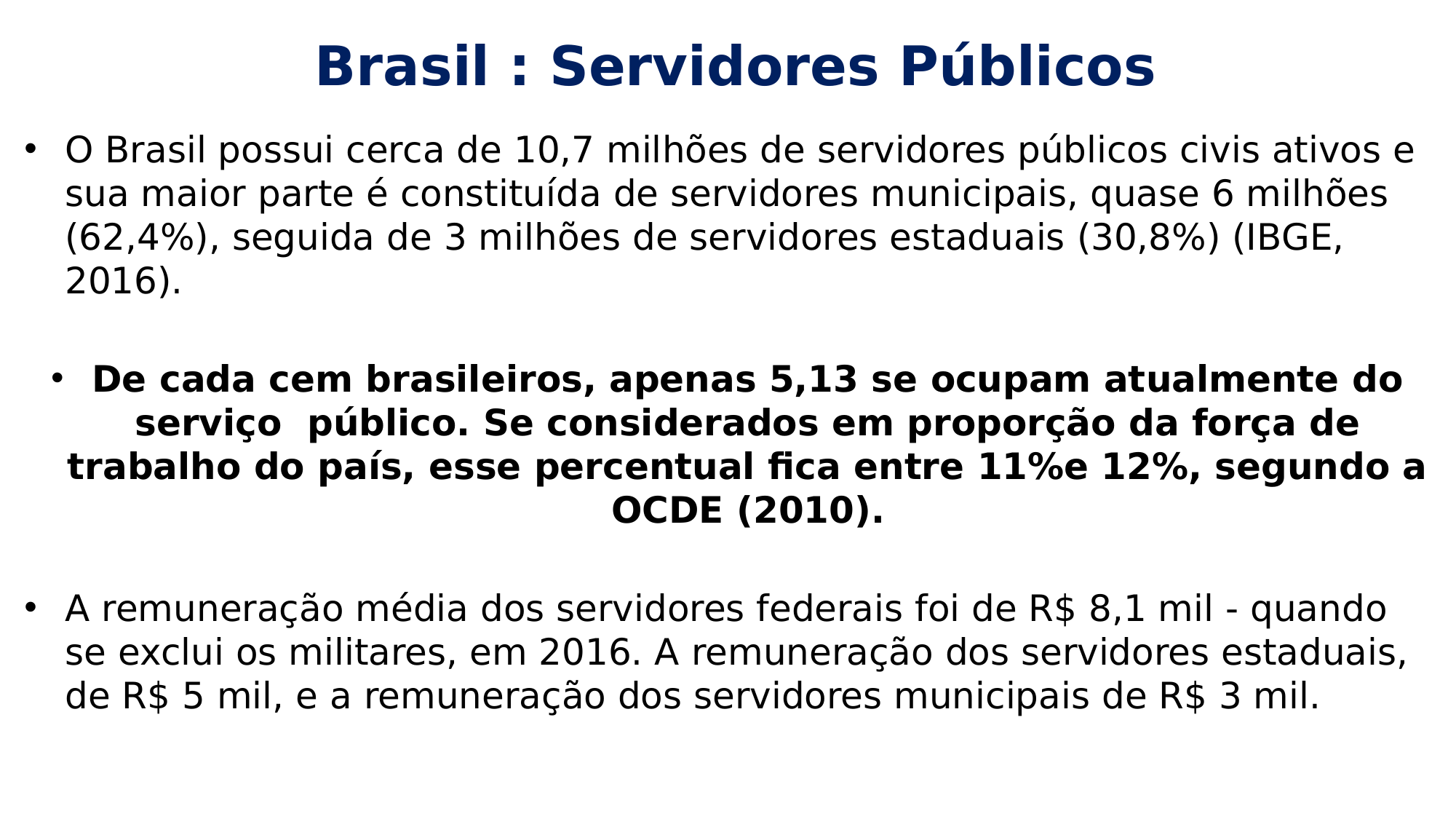

# Brasil : Servidores Públicos
O Brasil possui cerca de 10,7 milhões de servidores públicos civis ativos e sua maior parte é constituída de servidores municipais, quase 6 milhões (62,4%), seguida de 3 milhões de servidores estaduais (30,8%) (IBGE, 2016).
De cada cem brasileiros, apenas 5,13 se ocupam atualmente do serviço  público. Se considerados em proporção da força de trabalho do país, esse percentual fica entre 11%e 12%, segundo a OCDE (2010).
A remuneração média dos servidores federais foi de R$ 8,1 mil - quando se exclui os militares, em 2016. A remuneração dos servidores estaduais, de R$ 5 mil, e a remuneração dos servidores municipais de R$ 3 mil.